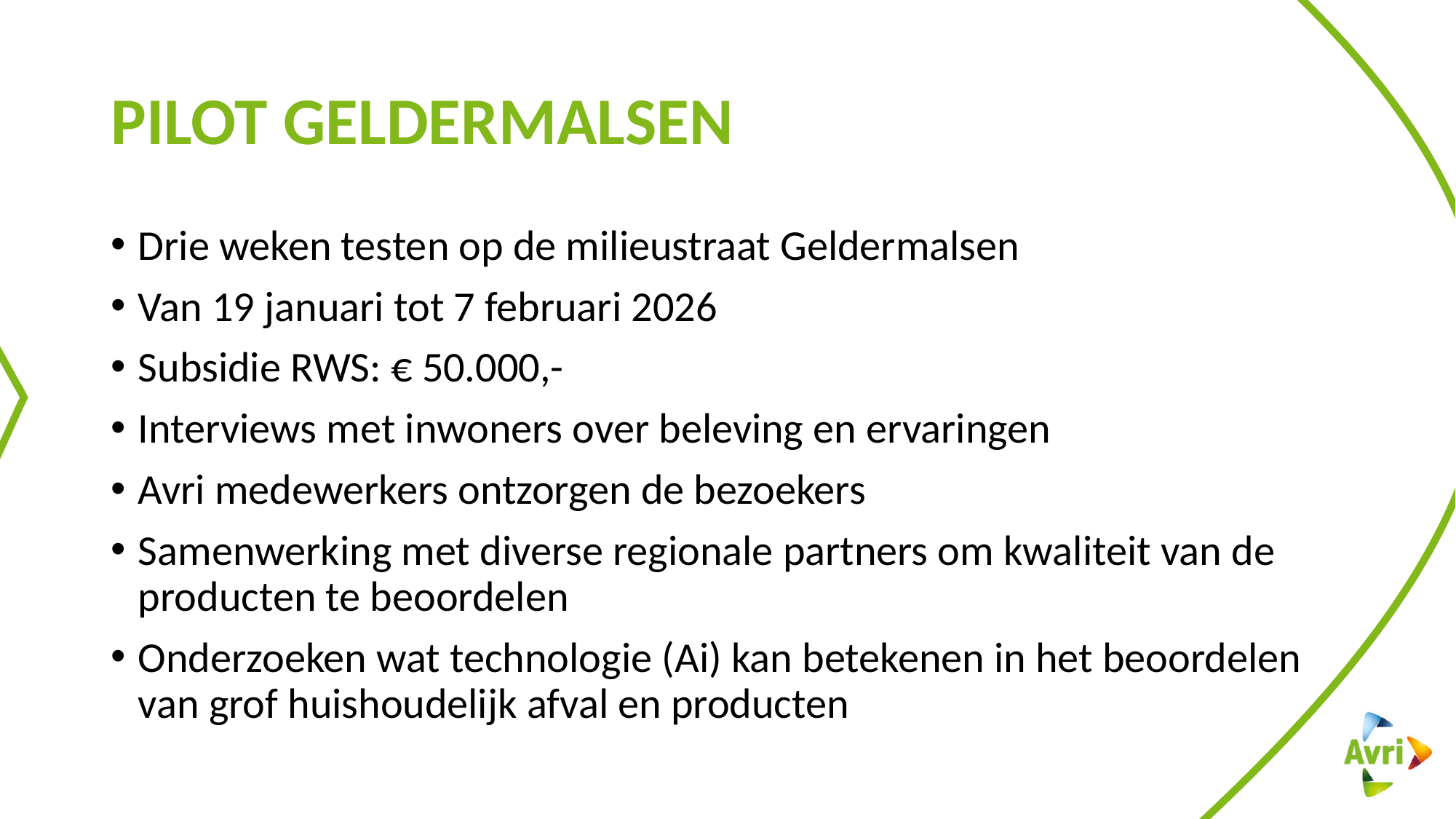

# Pilot Geldermalsen
Drie weken testen op de milieustraat Geldermalsen
Van 19 januari tot 7 februari 2026
Subsidie RWS: € 50.000,-
Interviews met inwoners over beleving en ervaringen
Avri medewerkers ontzorgen de bezoekers
Samenwerking met diverse regionale partners om kwaliteit van de producten te beoordelen
Onderzoeken wat technologie (Ai) kan betekenen in het beoordelen van grof huishoudelijk afval en producten